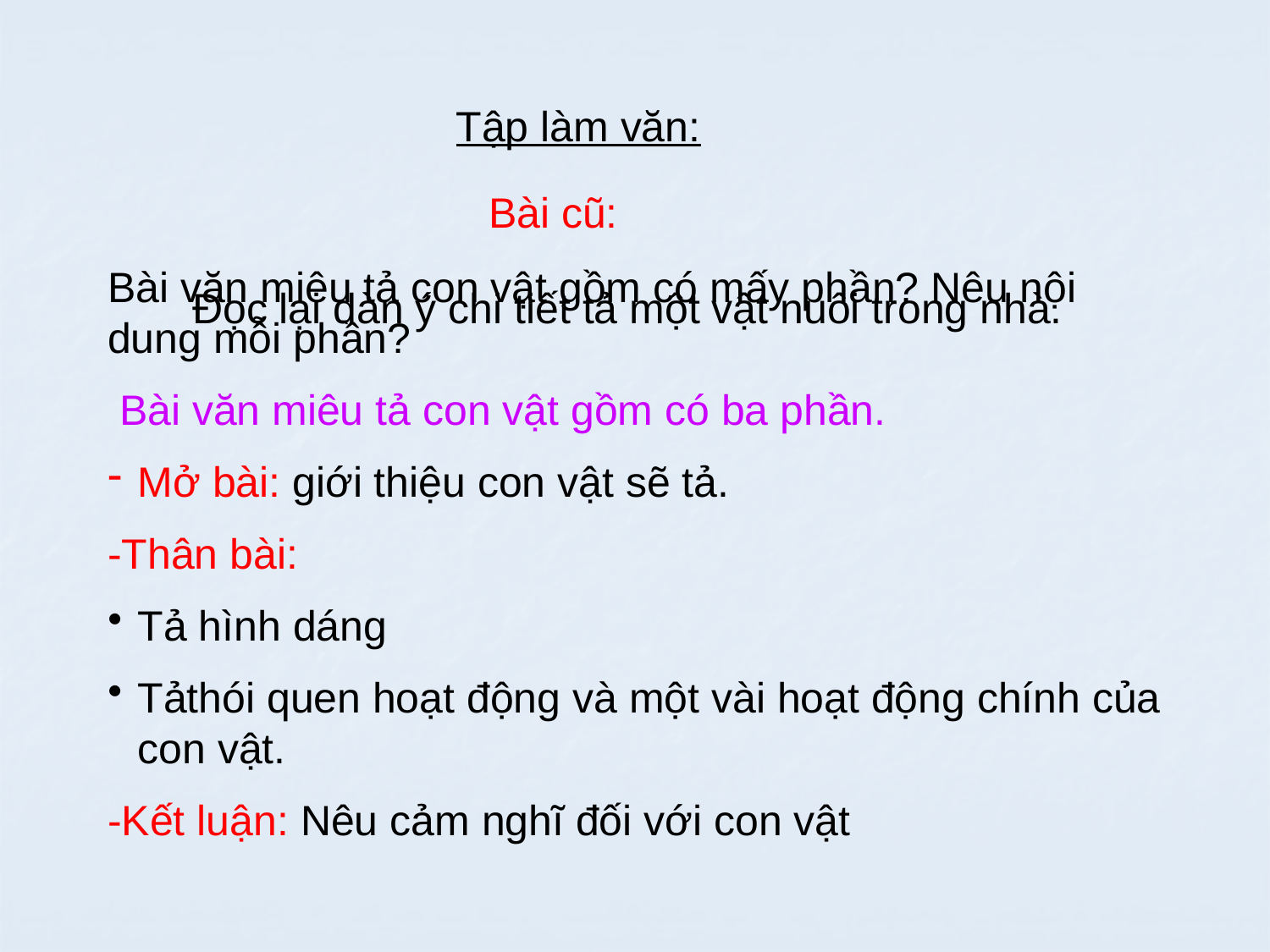

Tập làm văn:
Bài cũ:
Bài văn miêu tả con vật gồm có mấy phần? Nêu nội dung mỗi phần?
 Bài văn miêu tả con vật gồm có ba phần.
Mở bài: giới thiệu con vật sẽ tả.
-Thân bài:
Tả hình dáng
Tảthói quen hoạt động và một vài hoạt động chính của con vật.
-Kết luận: Nêu cảm nghĩ đối với con vật
Đọc lại dàn ý chi tiết tả một vật nuôi trong nhà.